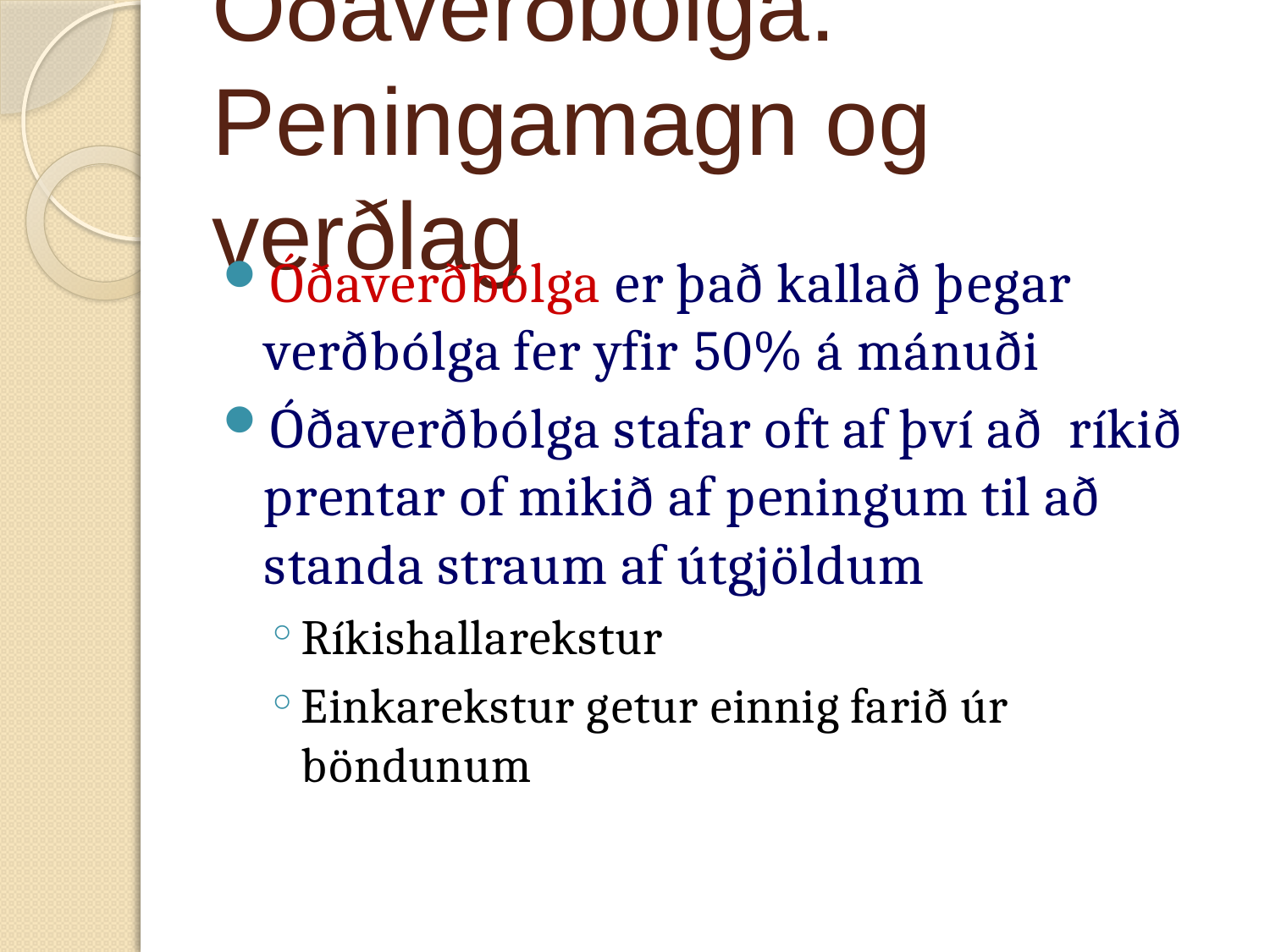

# Óðaverðbólga: Peningamagn og verðlag
Óðaverðbólga er það kallað þegar verðbólga fer yfir 50% á mánuði
Óðaverðbólga stafar oft af því að  ríkið prentar of mikið af peningum til að standa straum af útgjöldum
Ríkishallarekstur
Einkarekstur getur einnig farið úr böndunum